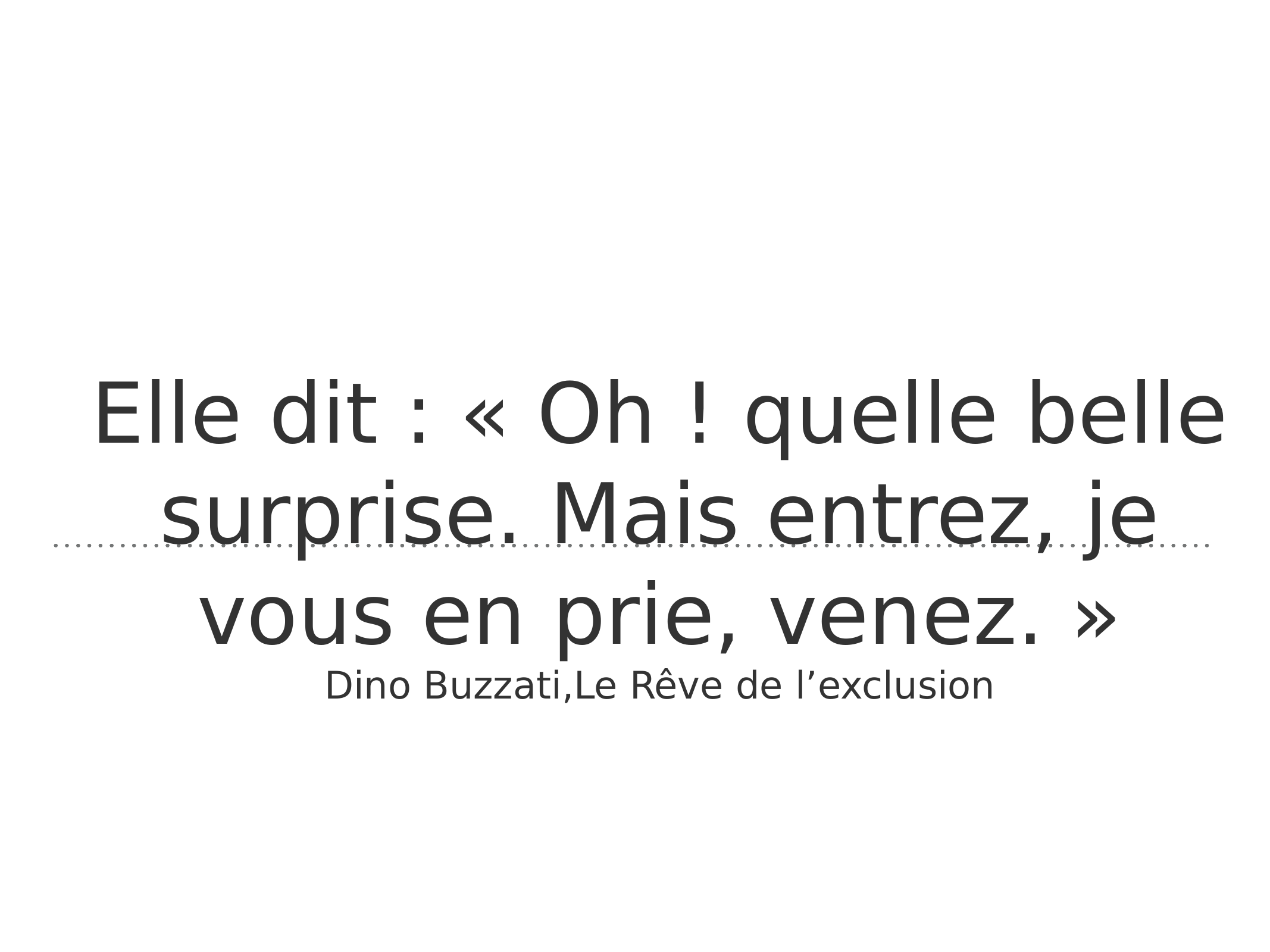

# Elle dit : « Oh ! quelle belle surprise. Mais entrez, je vous en prie, venez. »
Dino Buzzati,Le Rêve de l’exclusion